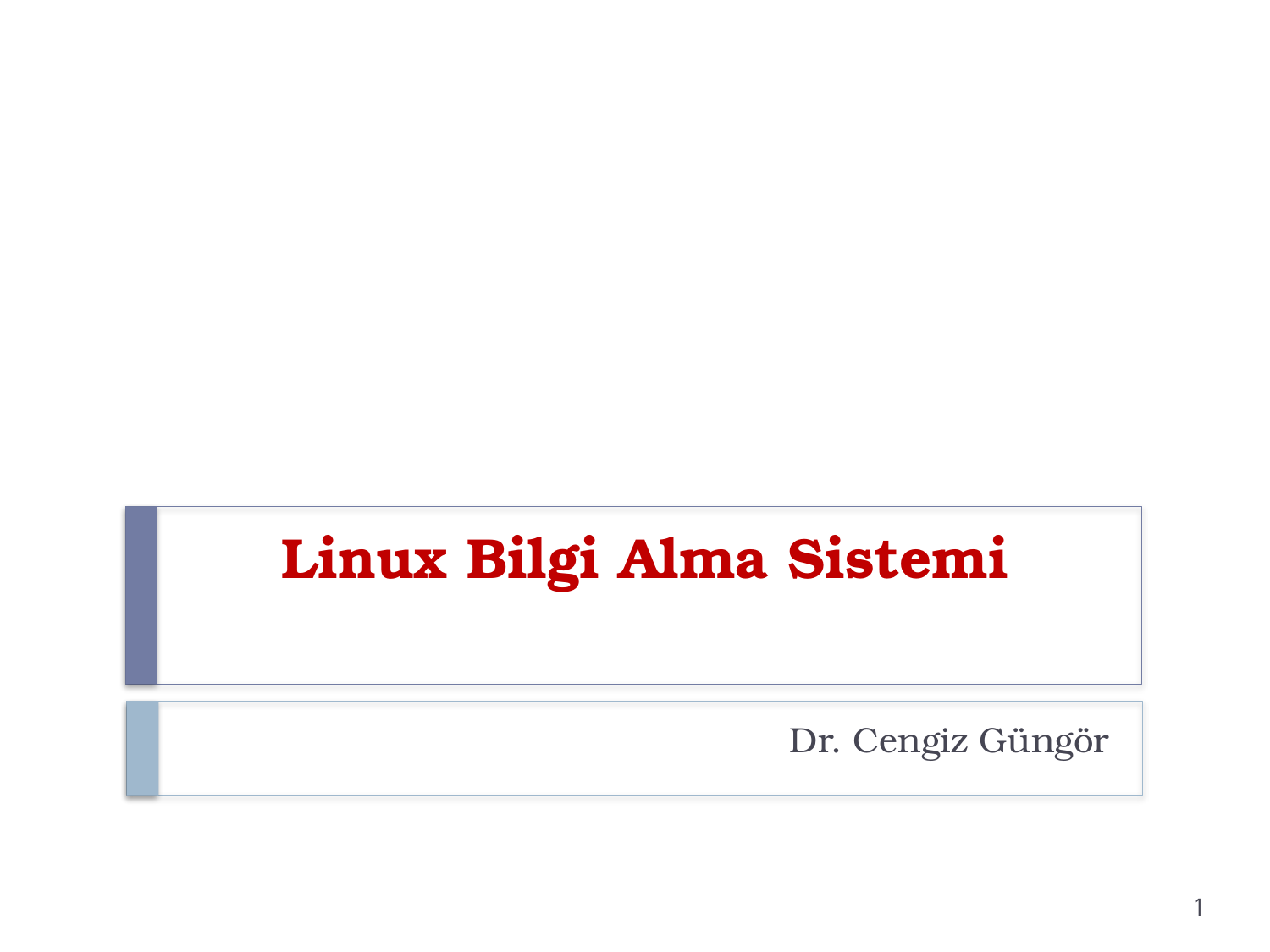

# Linux Bilgi Alma Sistemi
Dr. Cengiz Güngör
1